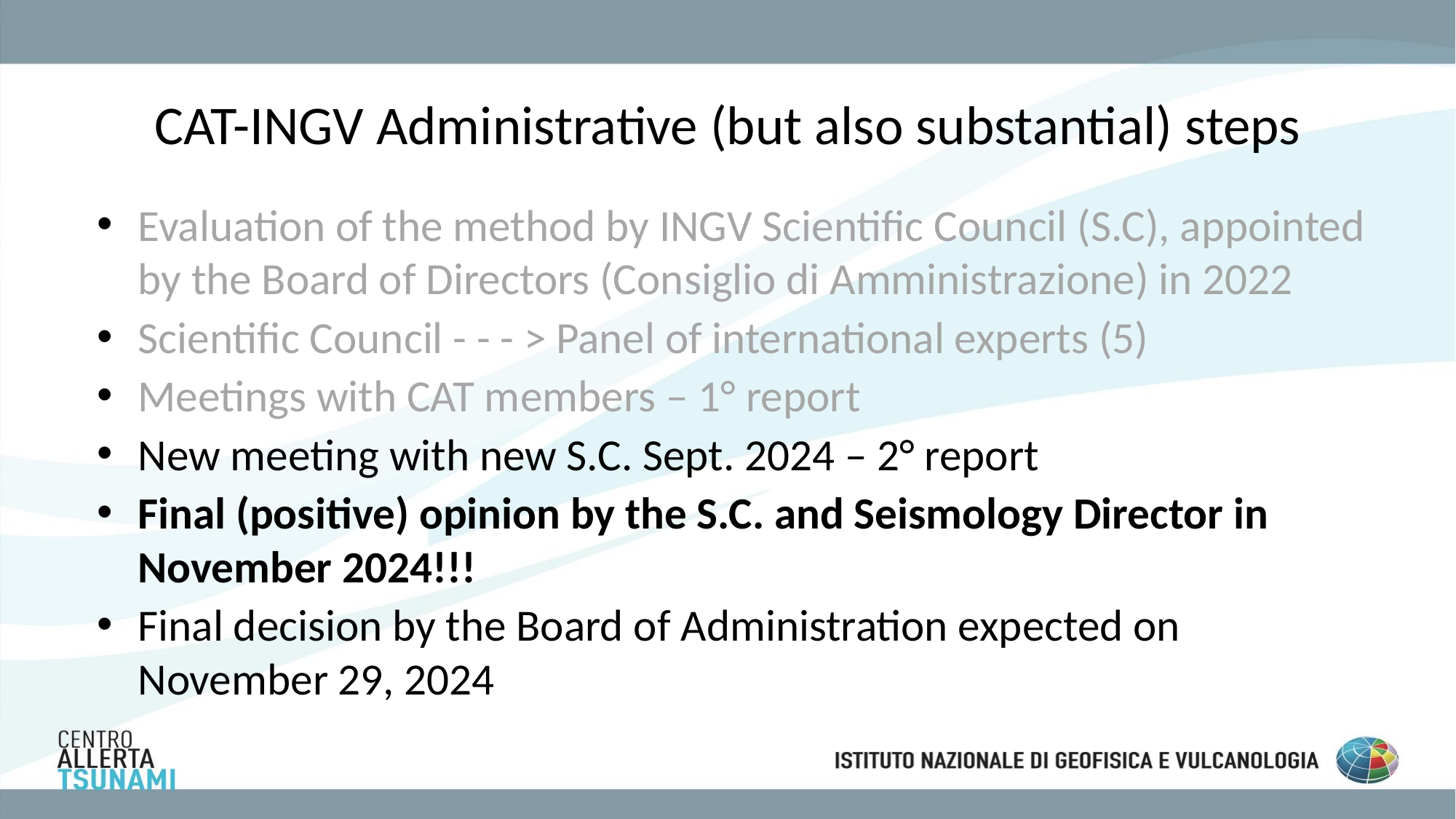

# CAT-INGV Administrative (but also substantial) steps
Evaluation of the method by INGV Scientific Council (S.C), appointed by the Board of Directors (Consiglio di Amministrazione) in 2022
Scientific Council - - - > Panel of international experts (5)
Meetings with CAT members – 1° report
New meeting with new S.C. Sept. 2024 – 2° report
Final (positive) opinion by the S.C. and Seismology Director in November 2024!!!
Final decision by the Board of Administration expected on November 29, 2024